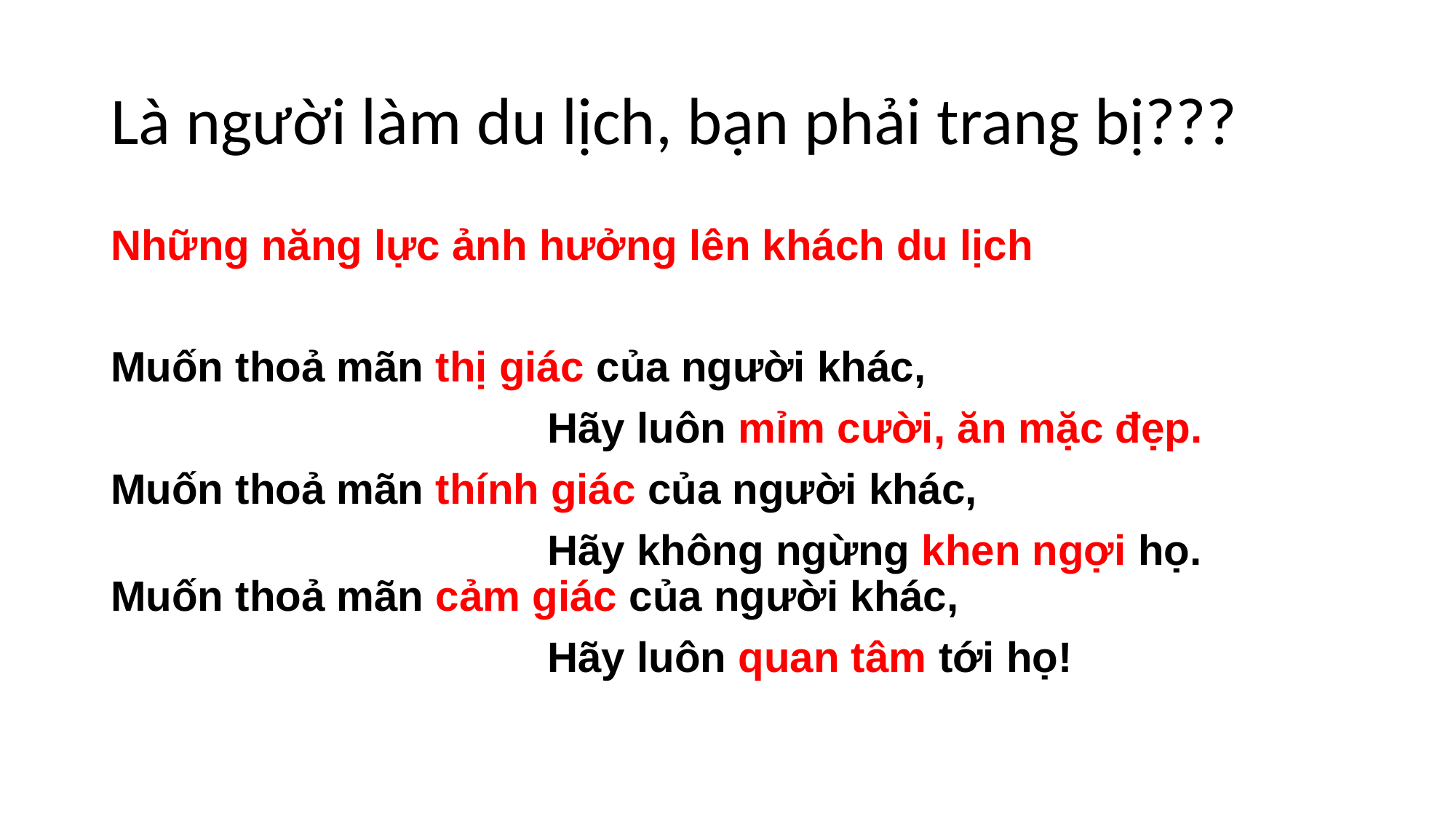

# Là người làm du lịch, bạn phải trang bị???
Những năng lực ảnh hưởng lên khách du lịch

Muốn thoả mãn thị giác của người khác,
			 	Hãy luôn mỉm cười, ăn mặc đẹp.
Muốn thoả mãn thính giác của người khác,
				Hãy không ngừng khen ngợi họ.
Muốn thoả mãn cảm giác của người khác,
				Hãy luôn quan tâm tới họ!